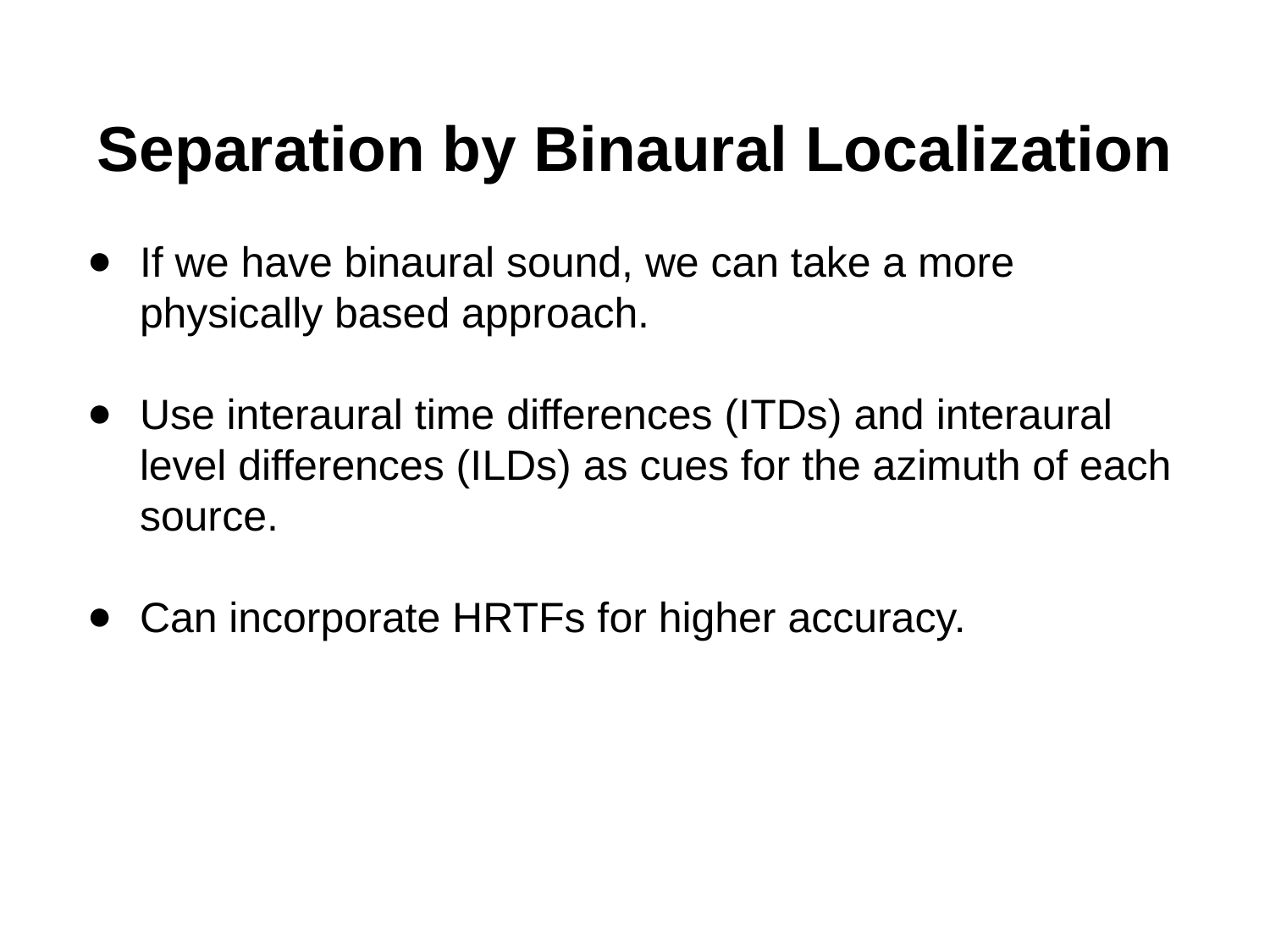

# Separation by Binaural Localization
If we have binaural sound, we can take a more physically based approach.

Use interaural time differences (ITDs) and interaural level differences (ILDs) as cues for the azimuth of each source.

Can incorporate HRTFs for higher accuracy.